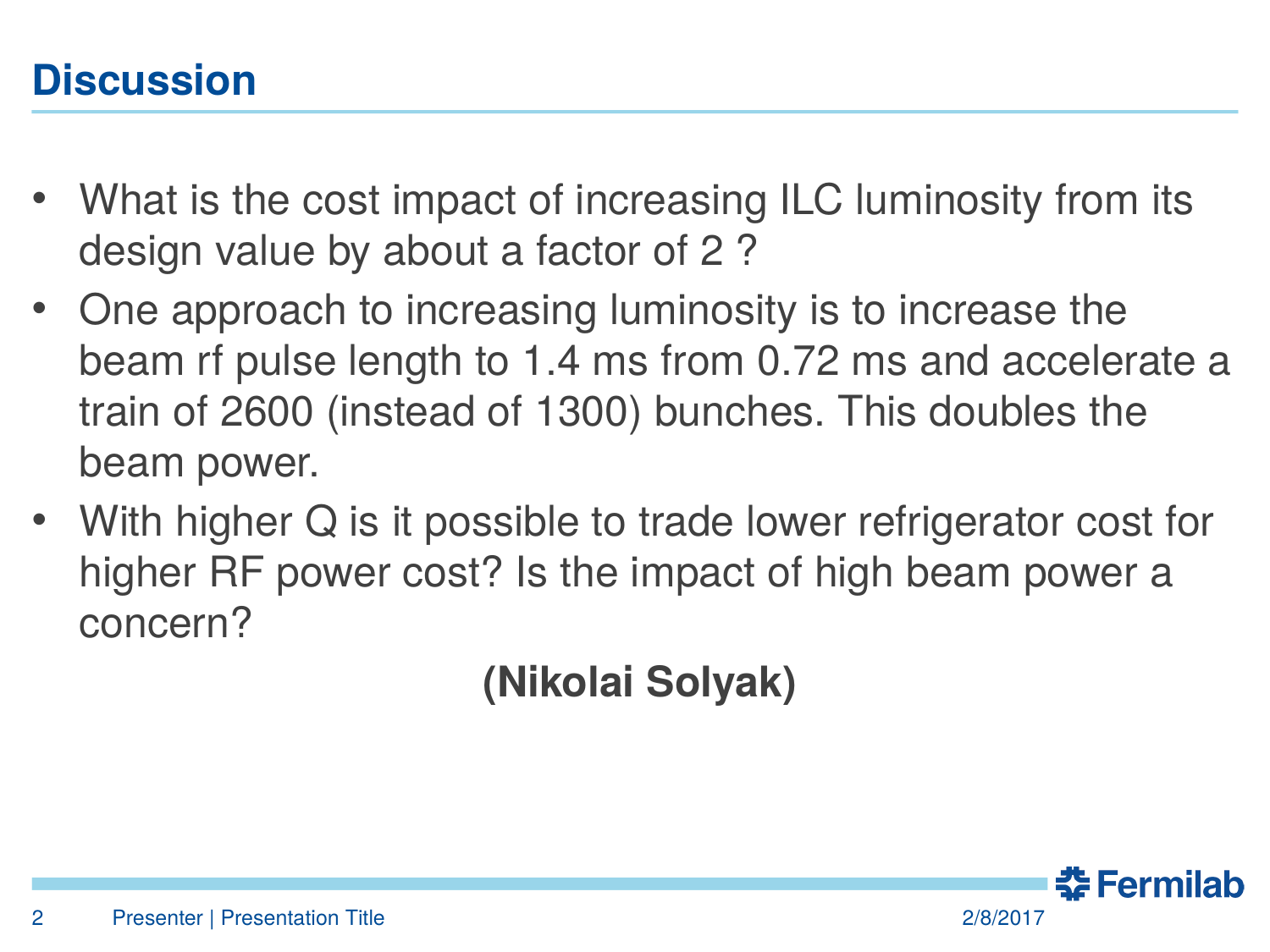

# Discussion
What is the cost impact of increasing ILC luminosity from its design value by about a factor of 2 ?
One approach to increasing luminosity is to increase the beam rf pulse length to 1.4 ms from 0.72 ms and accelerate a train of 2600 (instead of 1300) bunches. This doubles the beam power.
With higher Q is it possible to trade lower refrigerator cost for higher RF power cost? Is the impact of high beam power a concern?
 (Nikolai Solyak)
2
Presenter | Presentation Title
2/8/2017